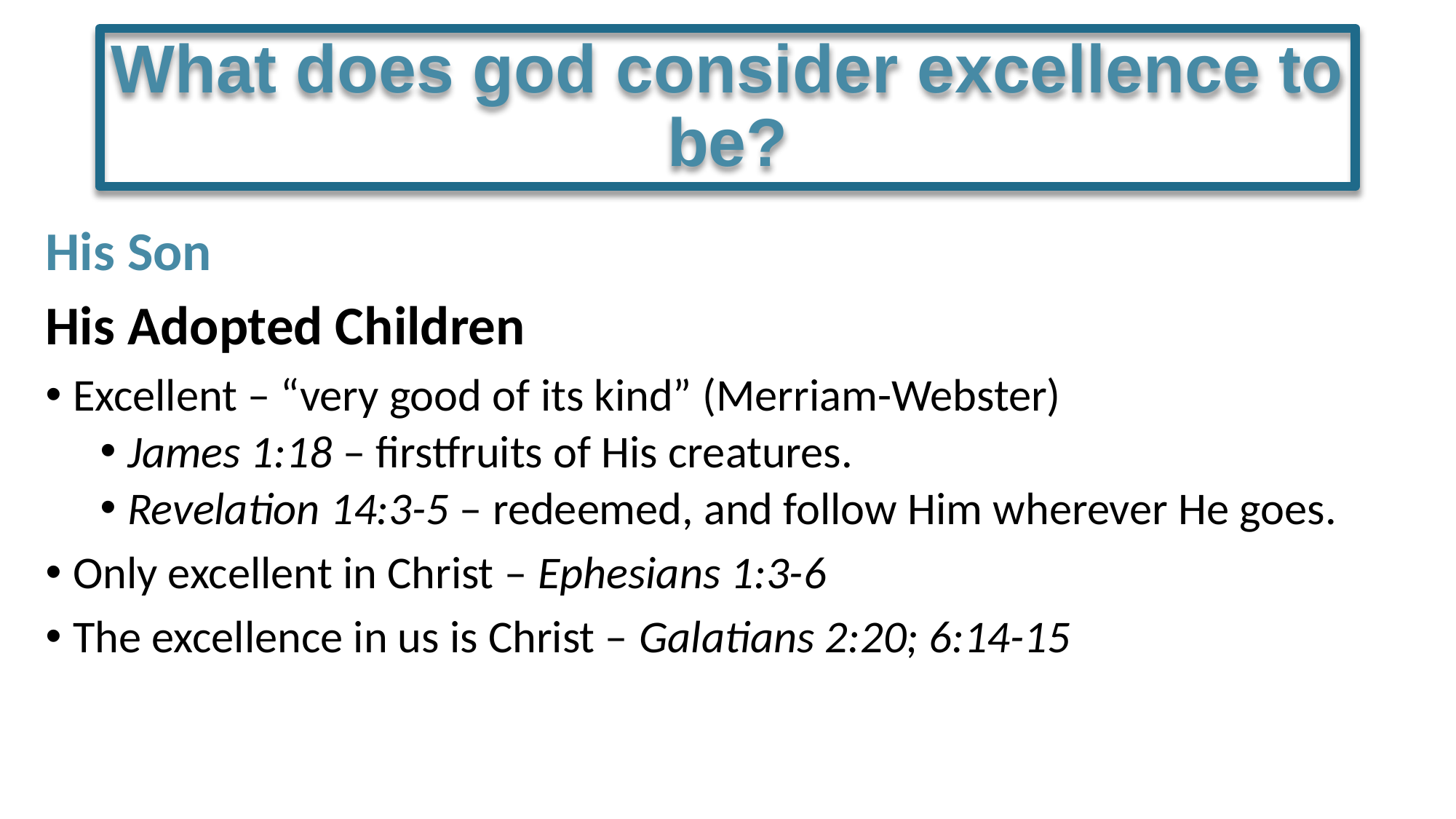

# What does god consider excellence to be?
His Son
His Adopted Children
Excellent – “very good of its kind” (Merriam-Webster)
James 1:18 – firstfruits of His creatures.
Revelation 14:3-5 – redeemed, and follow Him wherever He goes.
Only excellent in Christ – Ephesians 1:3-6
The excellence in us is Christ – Galatians 2:20; 6:14-15